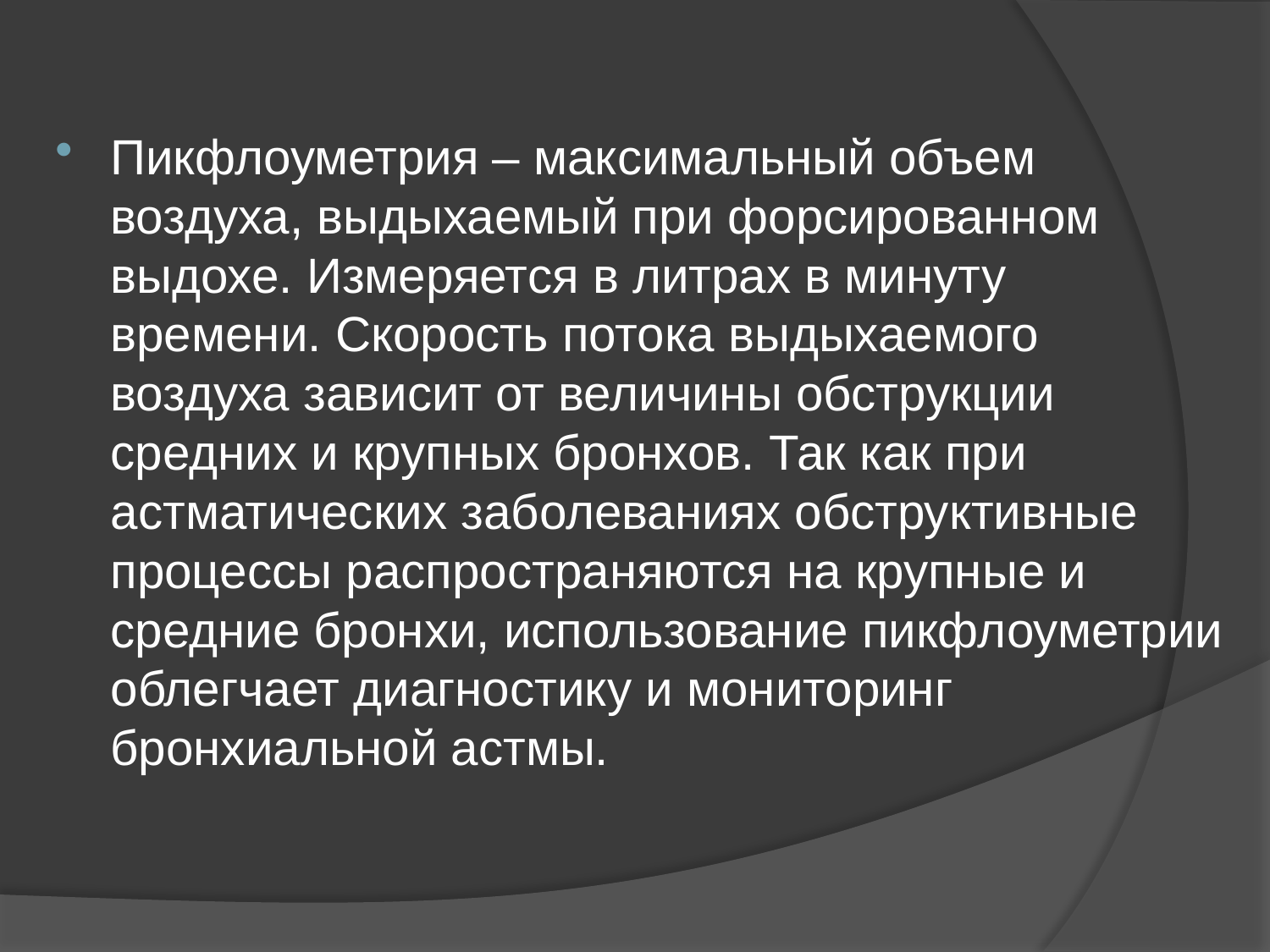

Пикфлоуметрия – максимальный объем воздуха, выдыхаемый при форсированном выдохе. Измеряется в литрах в минуту времени. Скорость потока выдыхаемого воздуха зависит от величины обструкции средних и крупных бронхов. Так как при астматических заболеваниях обструктивные процессы распространяются на крупные и средние бронхи, использование пикфлоуметрии облегчает диагностику и мониторинг бронхиальной астмы.